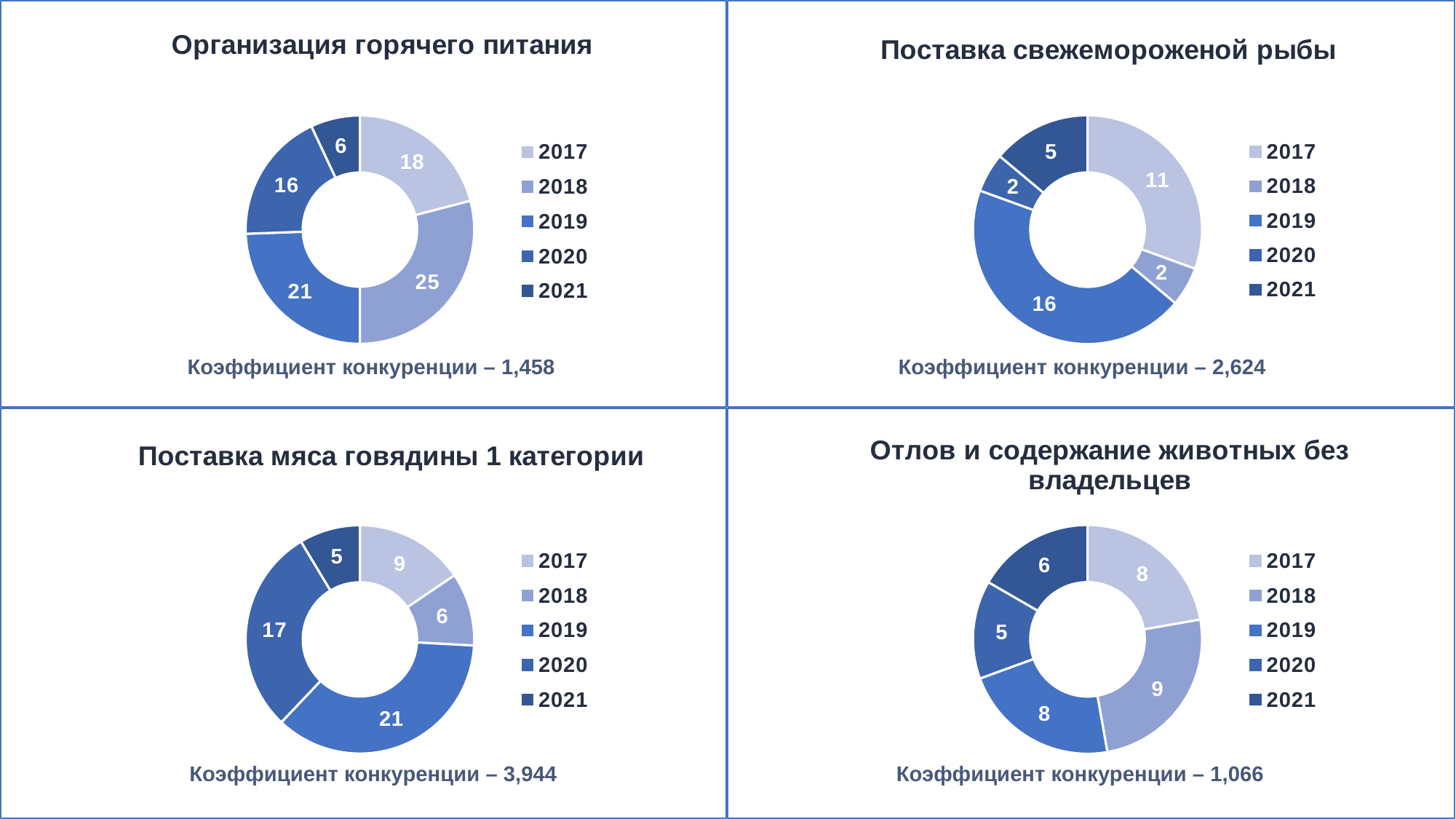

### Chart: Организация горячего питания

| Category | Количество закупок |
|---|---|
| 2017 | 18.0 |
| 2018 | 25.0 |
| 2019 | 21.0 |
| 2020 | 16.0 |
| 2021 | 6.0 |

### Chart: Поставка свежемороженой рыбы

| Category | Количество закупок |
|---|---|
| 2017 | 11.0 |
| 2018 | 2.0 |
| 2019 | 16.0 |
| 2020 | 2.0 |
| 2021 | 5.0 |
Коэффициент конкуренции – 1,458
Коэффициент конкуренции – 2,624

### Chart: Поставка мяса говядины 1 категории

| Category | Количество закупок |
|---|---|
| 2017 | 9.0 |
| 2018 | 6.0 |
| 2019 | 21.0 |
| 2020 | 17.0 |
| 2021 | 5.0 |

### Chart: Отлов и содержание животных без владельцев

| Category | Количество закупок |
|---|---|
| 2017 | 8.0 |
| 2018 | 9.0 |
| 2019 | 8.0 |
| 2020 | 5.0 |
| 2021 | 6.0 |
Коэффициент конкуренции – 1,066
Коэффициент конкуренции – 3,944
4